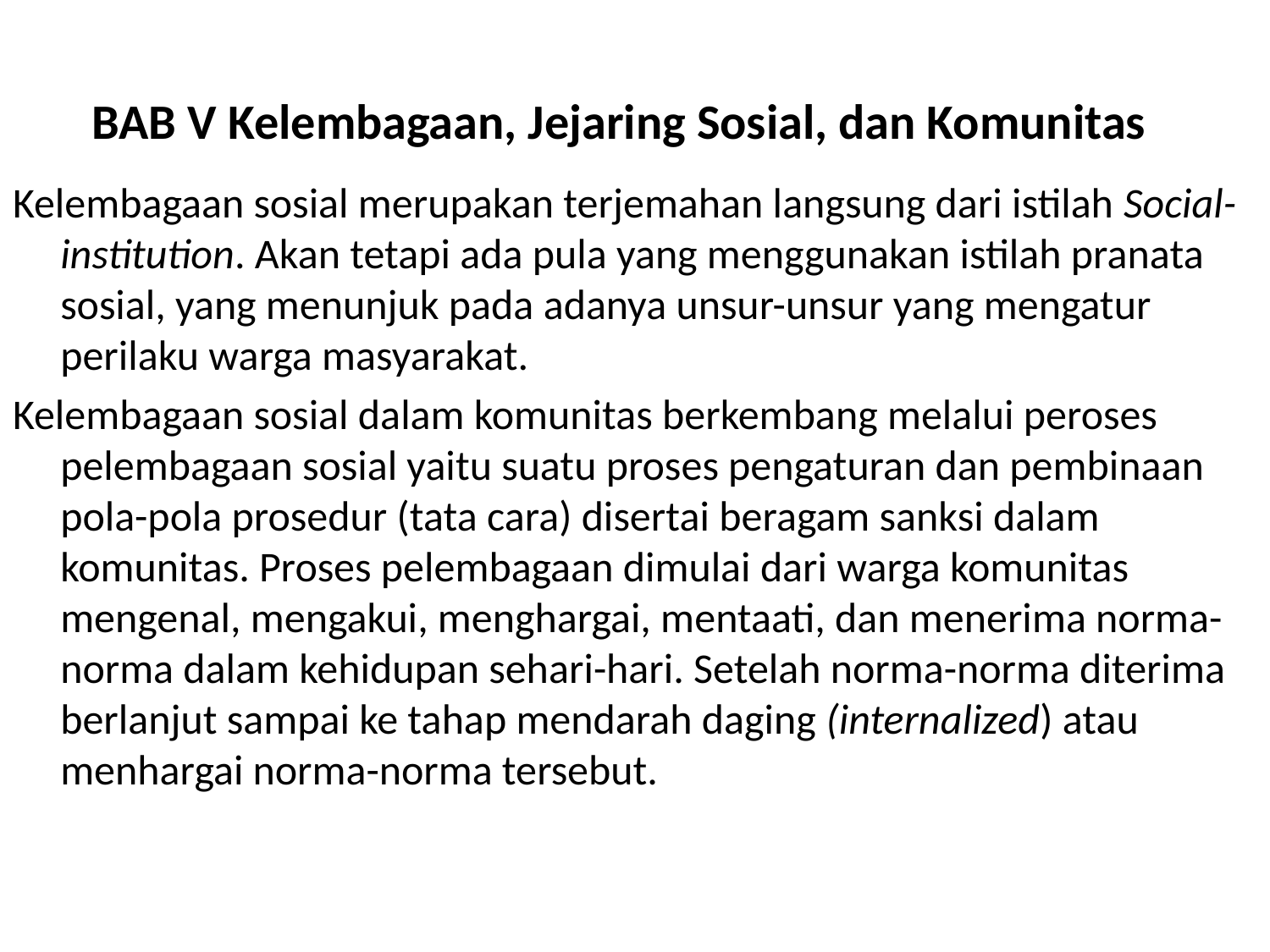

# BAB V Kelembagaan, Jejaring Sosial, dan Komunitas
Kelembagaan sosial merupakan terjemahan langsung dari istilah Social-institution. Akan tetapi ada pula yang menggunakan istilah pranata sosial, yang menunjuk pada adanya unsur-unsur yang mengatur perilaku warga masyarakat.
Kelembagaan sosial dalam komunitas berkembang melalui peroses pelembagaan sosial yaitu suatu proses pengaturan dan pembinaan pola-pola prosedur (tata cara) disertai beragam sanksi dalam komunitas. Proses pelembagaan dimulai dari warga komunitas  mengenal, mengakui, menghargai, mentaati, dan menerima norma-norma dalam kehidupan sehari-hari. Setelah norma-norma diterima berlanjut sampai ke tahap mendarah daging (internalized) atau menhargai norma-norma tersebut.